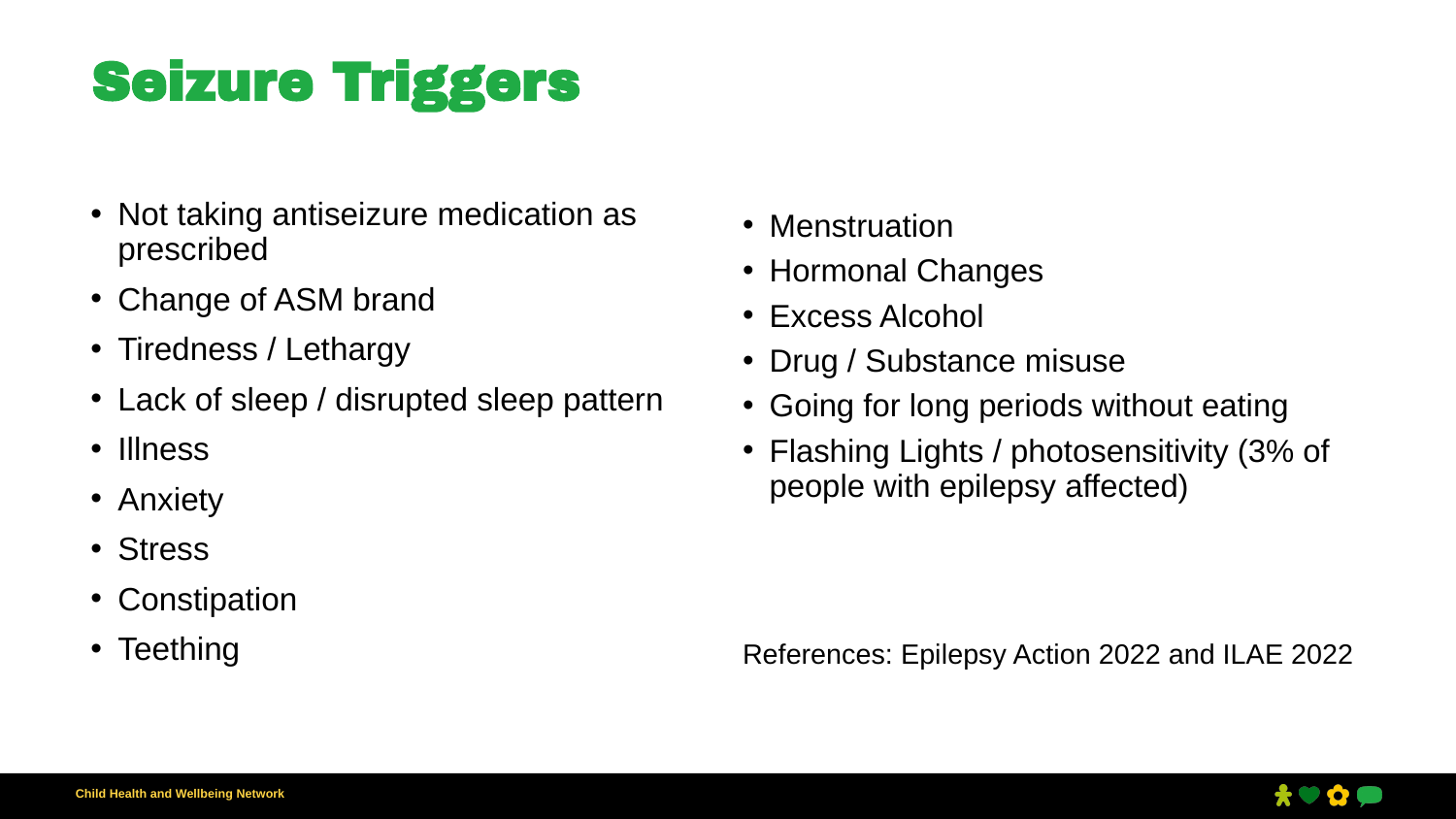

# Seizure Triggers
Not taking antiseizure medication as prescribed
Change of ASM brand
Tiredness / Lethargy
Lack of sleep / disrupted sleep pattern
Illness
Anxiety
Stress
Constipation
Teething
Menstruation
Hormonal Changes
Excess Alcohol
Drug / Substance misuse
Going for long periods without eating
Flashing Lights / photosensitivity (3% of people with epilepsy affected)

References: Epilepsy Action 2022 and ILAE 2022